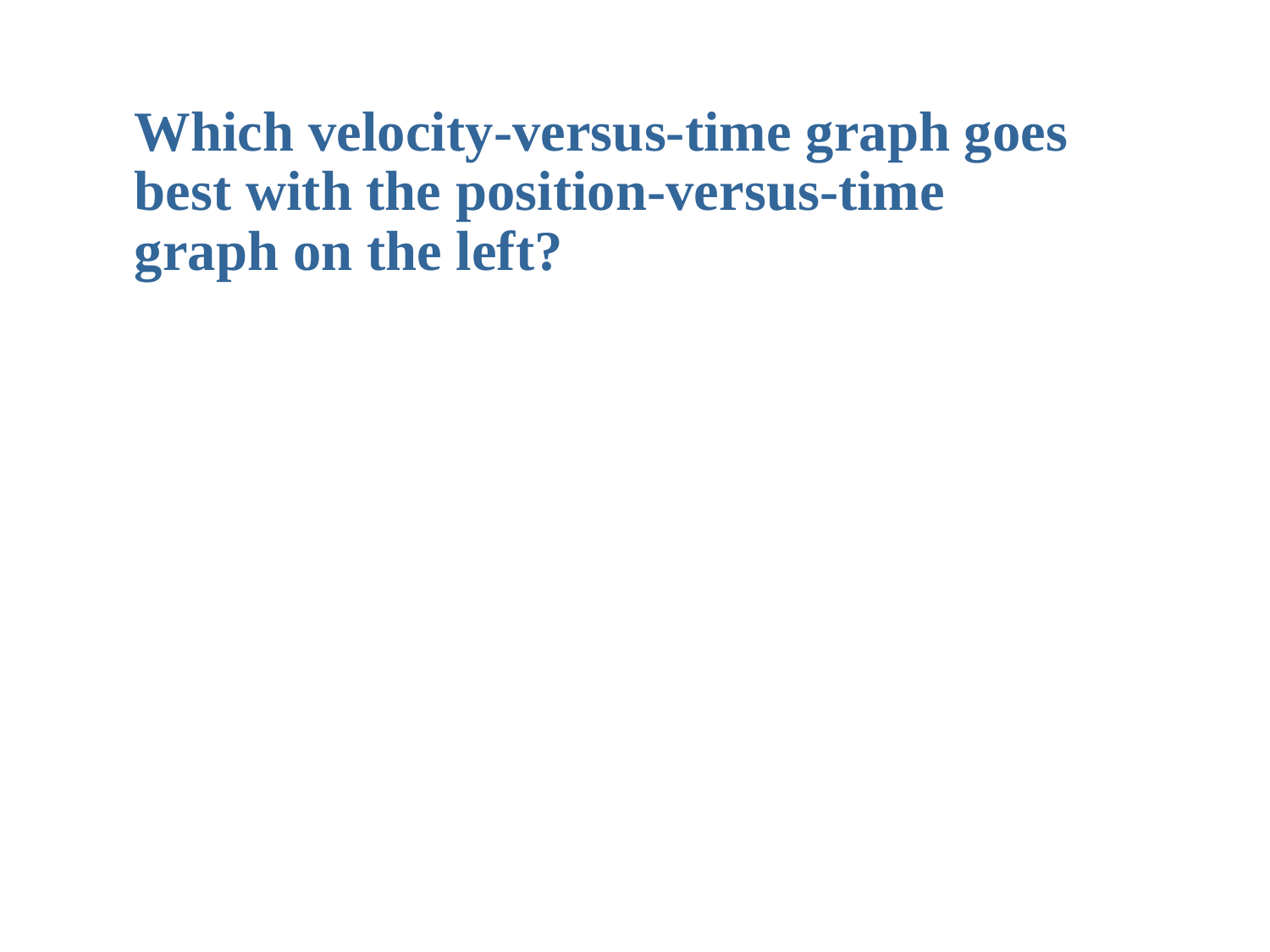

Which velocity-versus-time graph goes best with the position-versus-time graph on the left?